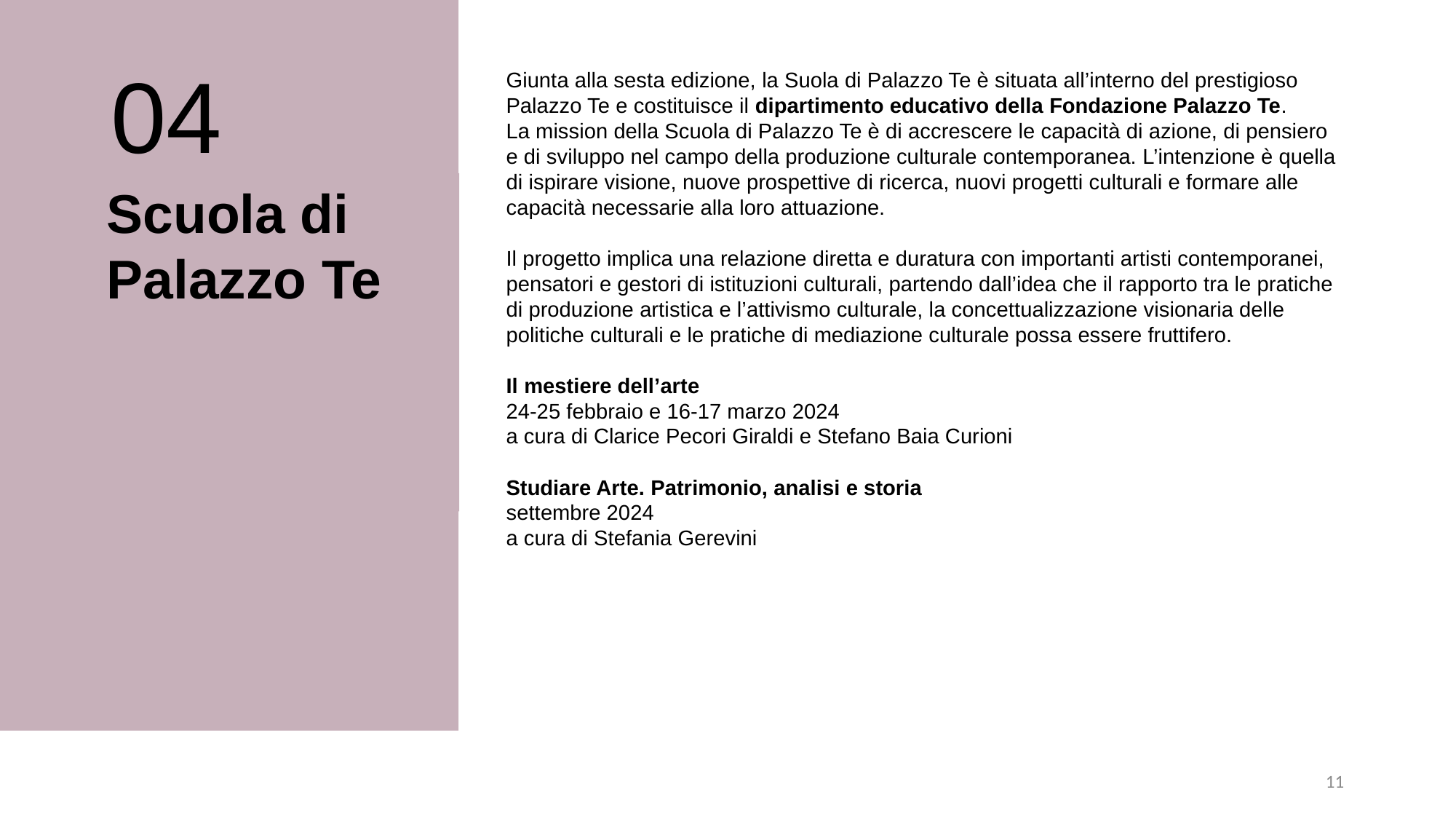

Giunta alla sesta edizione, la Suola di Palazzo Te è situata all’interno del prestigioso Palazzo Te e costituisce il dipartimento educativo della Fondazione Palazzo Te.
La mission della Scuola di Palazzo Te è di accrescere le capacità di azione, di pensiero e di sviluppo nel campo della produzione culturale contemporanea. L’intenzione è quella di ispirare visione, nuove prospettive di ricerca, nuovi progetti culturali e formare alle capacità necessarie alla loro attuazione.

Il progetto implica una relazione diretta e duratura con importanti artisti contemporanei, pensatori e gestori di istituzioni culturali, partendo dall’idea che il rapporto tra le pratiche di produzione artistica e l’attivismo culturale, la concettualizzazione visionaria delle politiche culturali e le pratiche di mediazione culturale possa essere fruttifero.

Il mestiere dell’arte
24-25 febbraio e 16-17 marzo 2024
a cura di Clarice Pecori Giraldi e Stefano Baia Curioni

Studiare Arte. Patrimonio, analisi e storia
settembre 2024
a cura di Stefania Gerevini

Scuola di
Palazzo Te

11